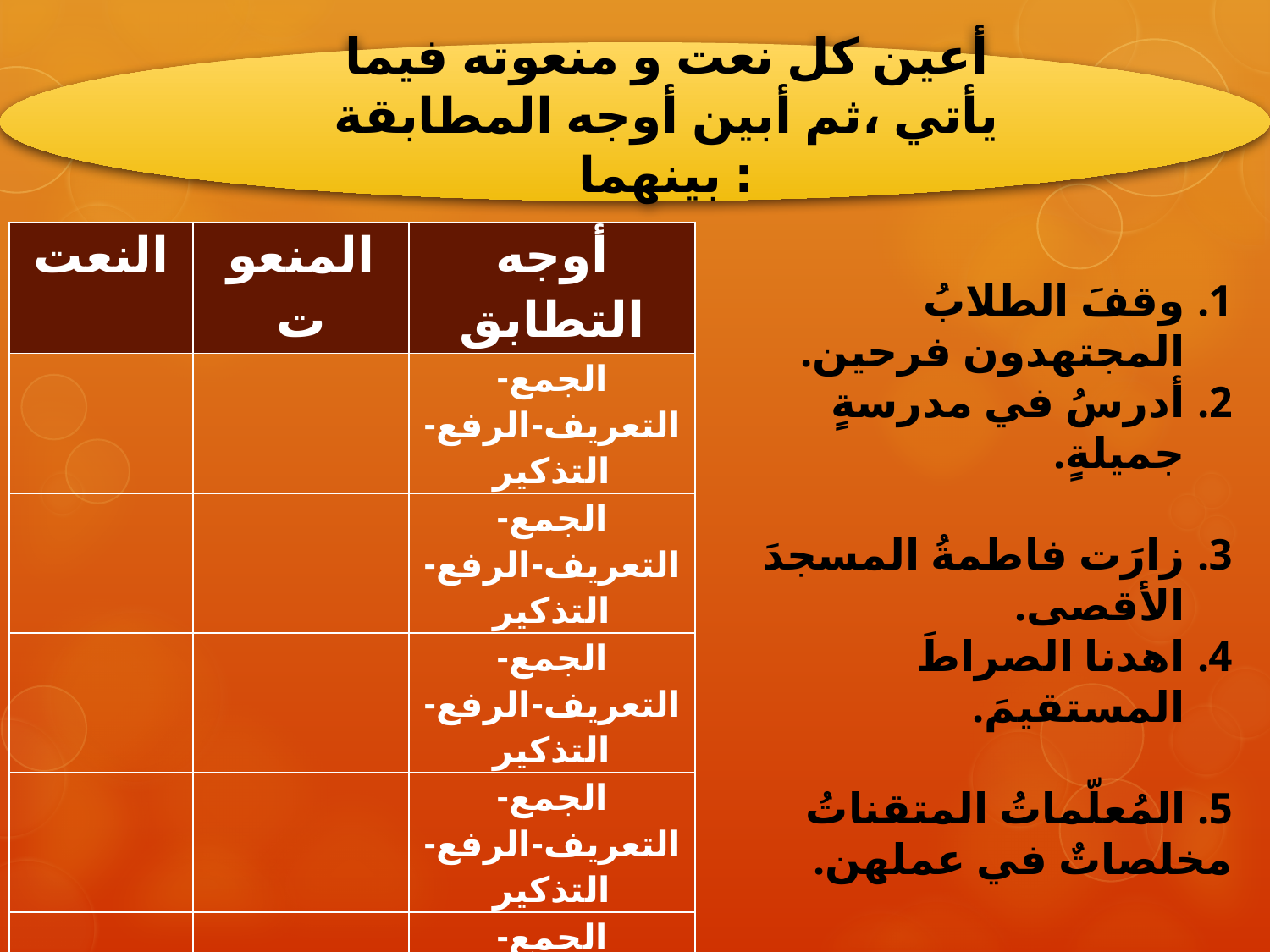

أعين كل نعت و منعوته فيما يأتي ،ثم أبين أوجه المطابقة بينهما :

| النعت | المنعوت | أوجه التطابق |
| --- | --- | --- |
|  |  | الجمع-التعريف-الرفع-التذكير |
|  |  | الجمع-التعريف-الرفع-التذكير |
|  |  | الجمع-التعريف-الرفع-التذكير |
|  |  | الجمع-التعريف-الرفع-التذكير |
|  |  | الجمع-التعريف-الرفع-التذكير |
وقفَ الطلابُ المجتهدون فرحين.
أدرسُ في مدرسةٍ جميلةٍ.

زارَت فاطمةُ المسجدَ الأقصى.
اهدنا الصراطَ المستقيمَ.

5. المُعلّماتُ المتقناتُ مخلصاتٌ في عملهن.